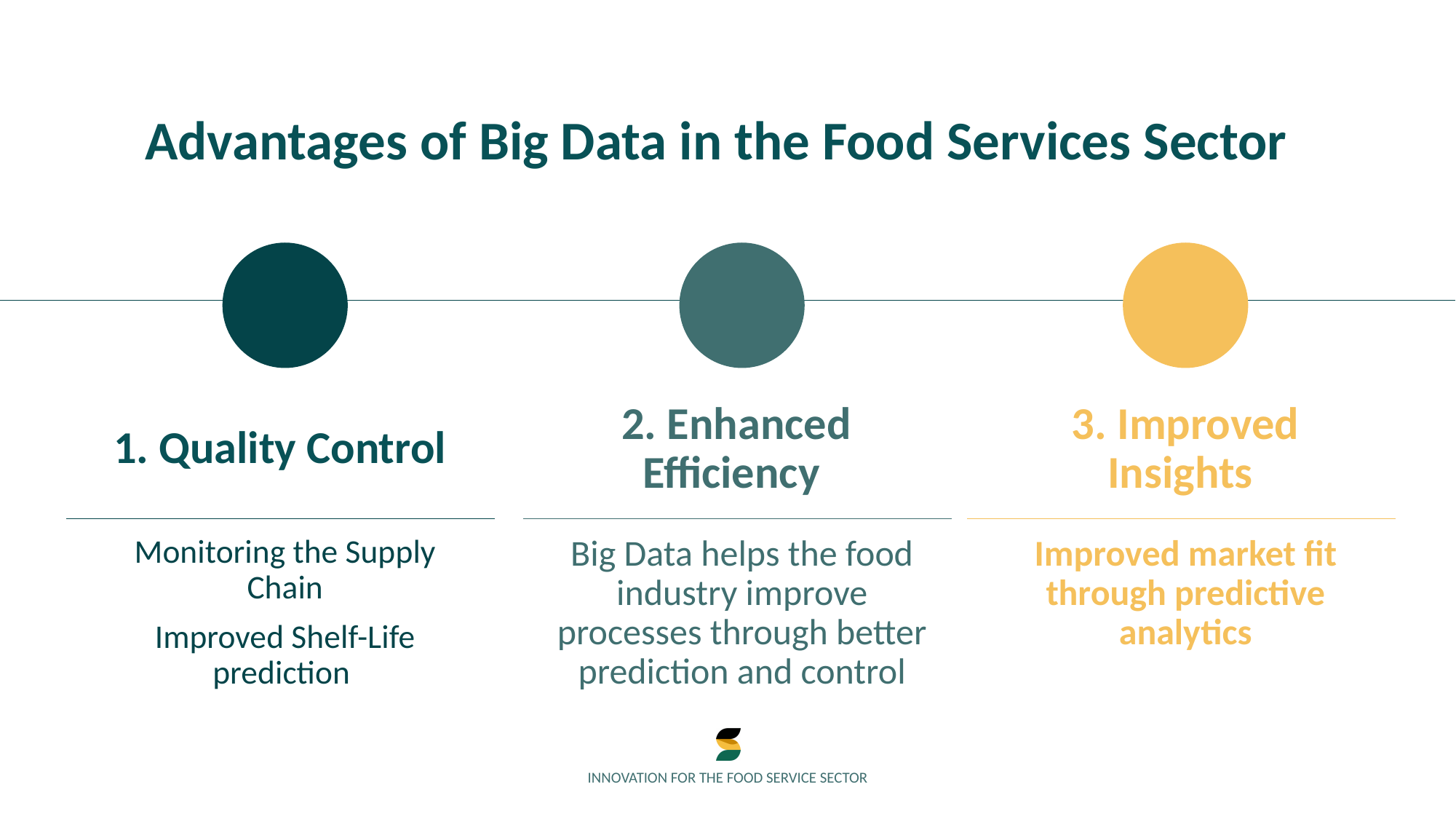

Advantages of Big Data in the Food Services Sector
1. Quality Control
2. Enhanced Efficiency
3. Improved Insights
Monitoring the Supply Chain
Improved Shelf-Life prediction
Big Data helps the food industry improve processes through better prediction and control

Improved market fit through predictive analytics